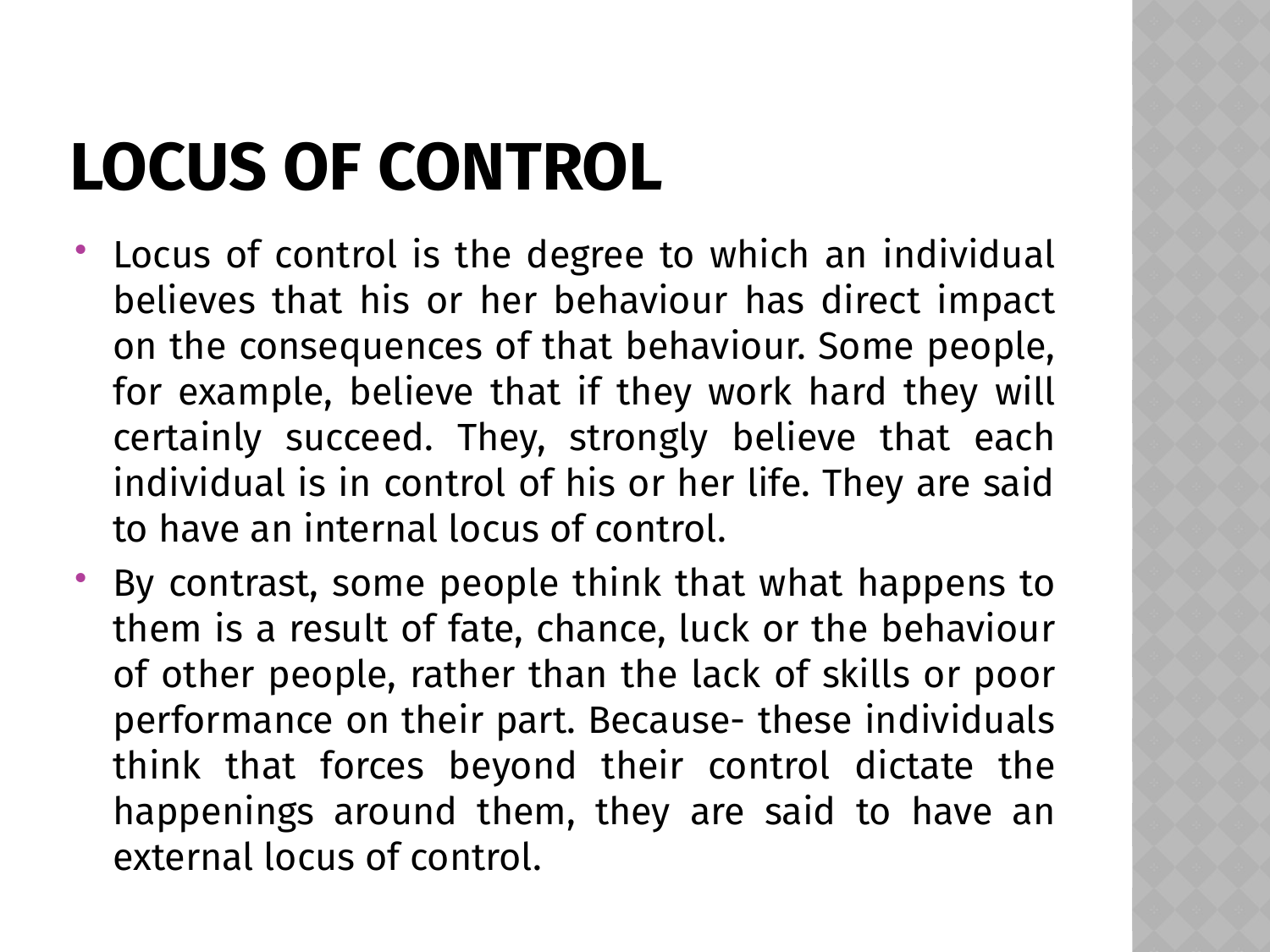

# Locus of control
Locus of control is the degree to which an individual believes that his or her behaviour has direct impact on the consequences of that behaviour. Some people, for example, believe that if they work hard they will certainly succeed. They, strongly believe that each individual is in control of his or her life. They are said to have an internal locus of control.
By contrast, some people think that what happens to them is a result of fate, chance, luck or the behaviour of other people, rather than the lack of skills or poor performance on their part. Because- these individuals think that forces beyond their control dictate the happenings around them, they are said to have an external locus of control.